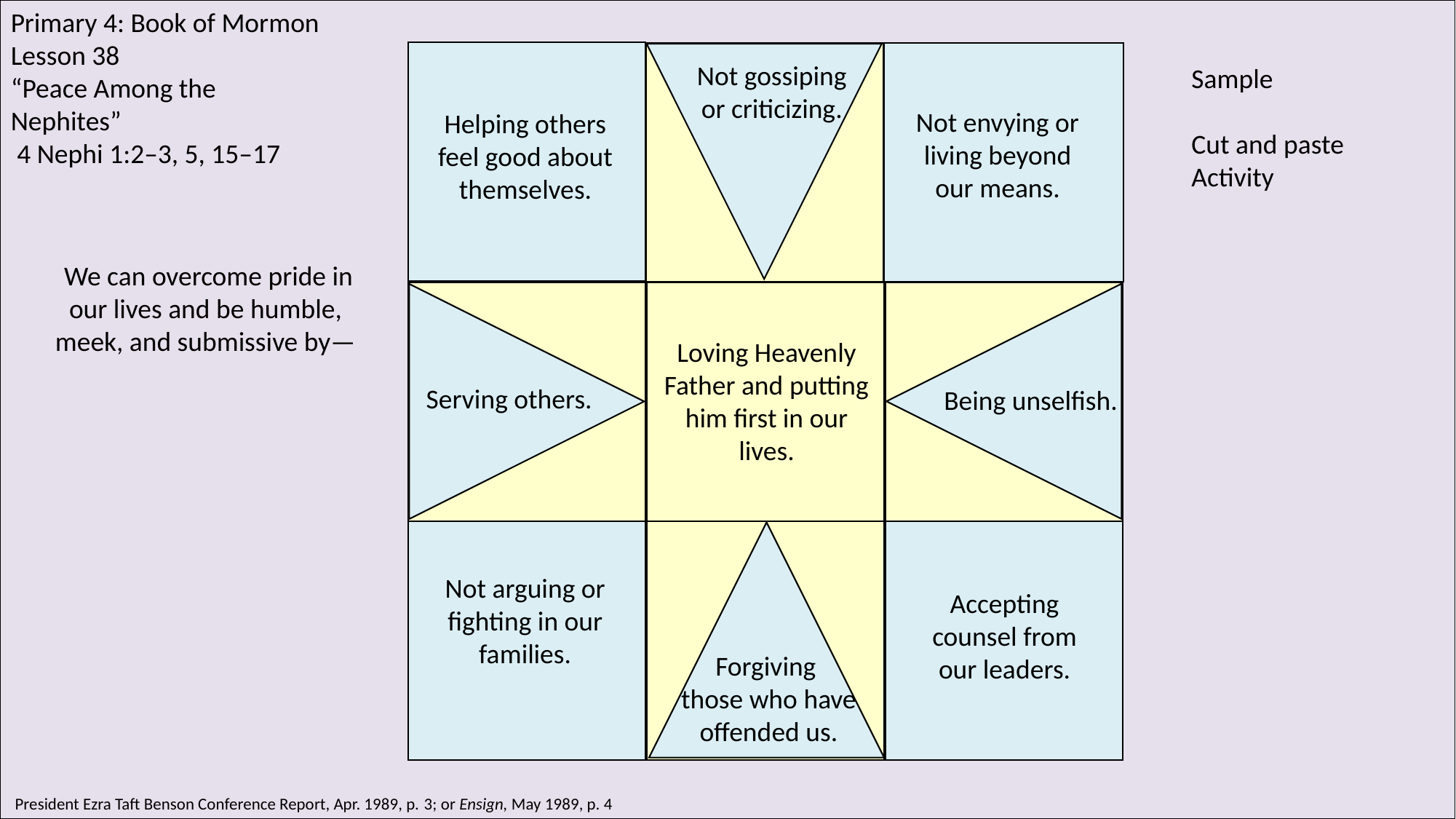

Primary 4: Book of Mormon
Lesson 38
“Peace Among the Nephites”
 4 Nephi 1:2–3, 5, 15–17

Loving Heavenly Father and putting him first in our lives.

Not gossiping or criticizing.
Sample

Cut and paste Activity
Not envying or living beyond our means.
Helping others feel good about themselves.
 We can overcome pride in our lives and be humble, meek, and submissive by—
Serving others.
Being unselfish.
Not arguing or fighting in our families.
Accepting counsel from our leaders.
Forgiving
those who have offended us.
President Ezra Taft Benson Conference Report, Apr. 1989, p. 3; or Ensign, May 1989, p. 4